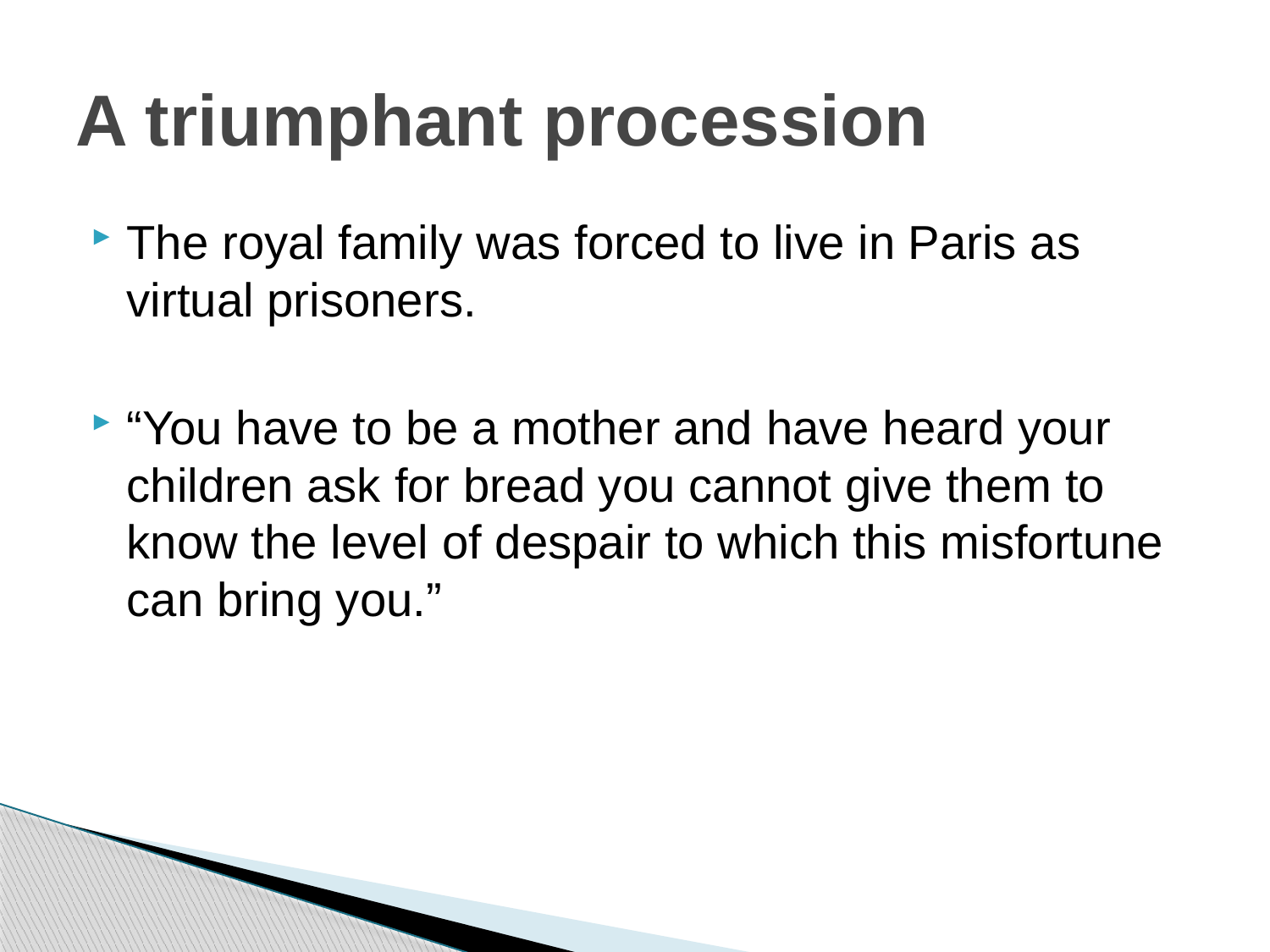

# A triumphant procession
The royal family was forced to live in Paris as virtual prisoners.

“You have to be a mother and have heard your children ask for bread you cannot give them to know the level of despair to which this misfortune can bring you.”